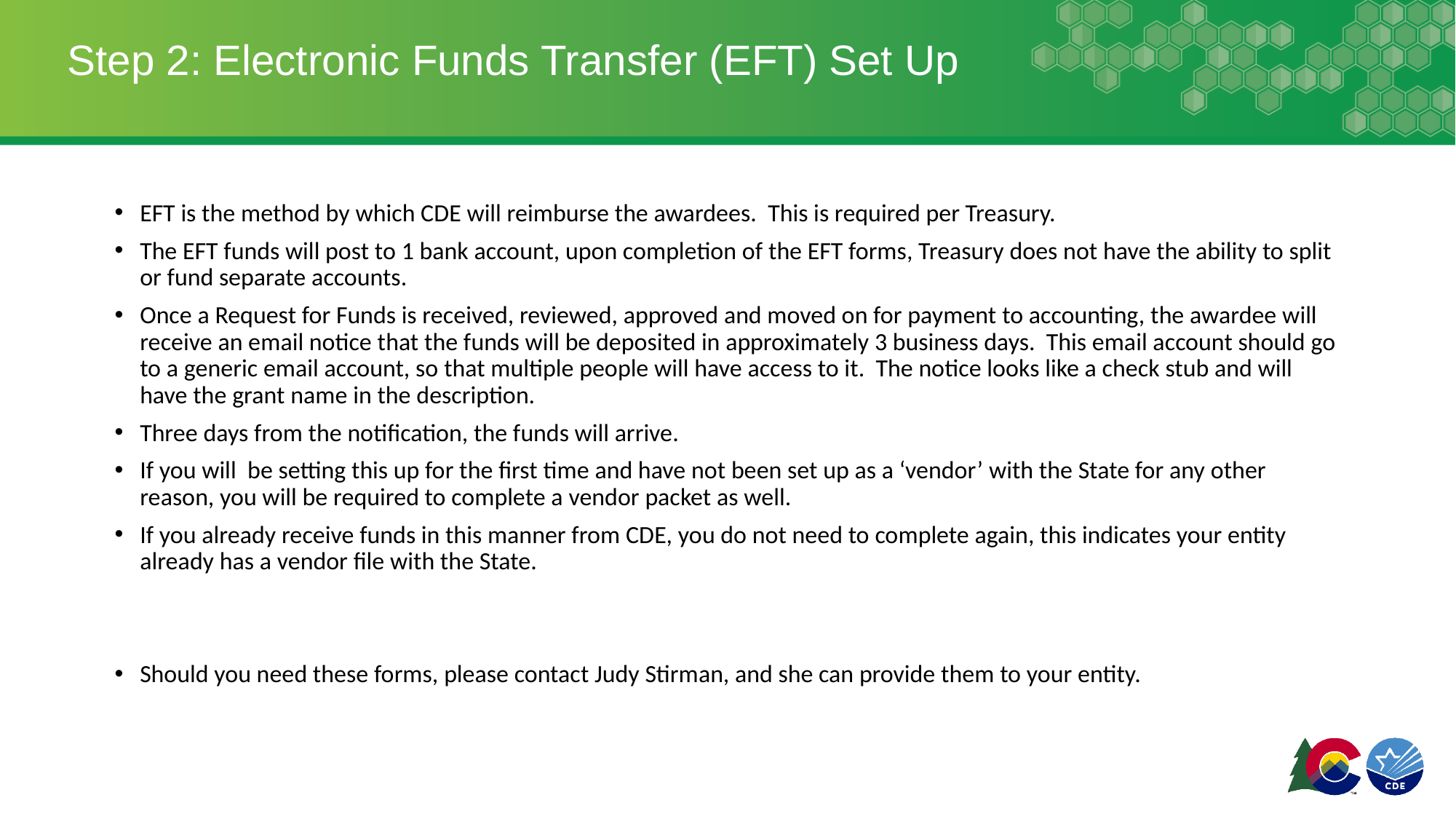

# Step 2: Electronic Funds Transfer (EFT) Set Up
EFT is the method by which CDE will reimburse the awardees.  This is required per Treasury.
The EFT funds will post to 1 bank account, upon completion of the EFT forms, Treasury does not have the ability to split or fund separate accounts.
Once a Request for Funds is received, reviewed, approved and moved on for payment to accounting, the awardee will receive an email notice that the funds will be deposited in approximately 3 business days.  This email account should go to a generic email account, so that multiple people will have access to it.  The notice looks like a check stub and will have the grant name in the description.
Three days from the notification, the funds will arrive.
If you will  be setting this up for the first time and have not been set up as a ‘vendor’ with the State for any other reason, you will be required to complete a vendor packet as well.
If you already receive funds in this manner from CDE, you do not need to complete again, this indicates your entity already has a vendor file with the State.

Should you need these forms, please contact Judy Stirman, and she can provide them to your entity.